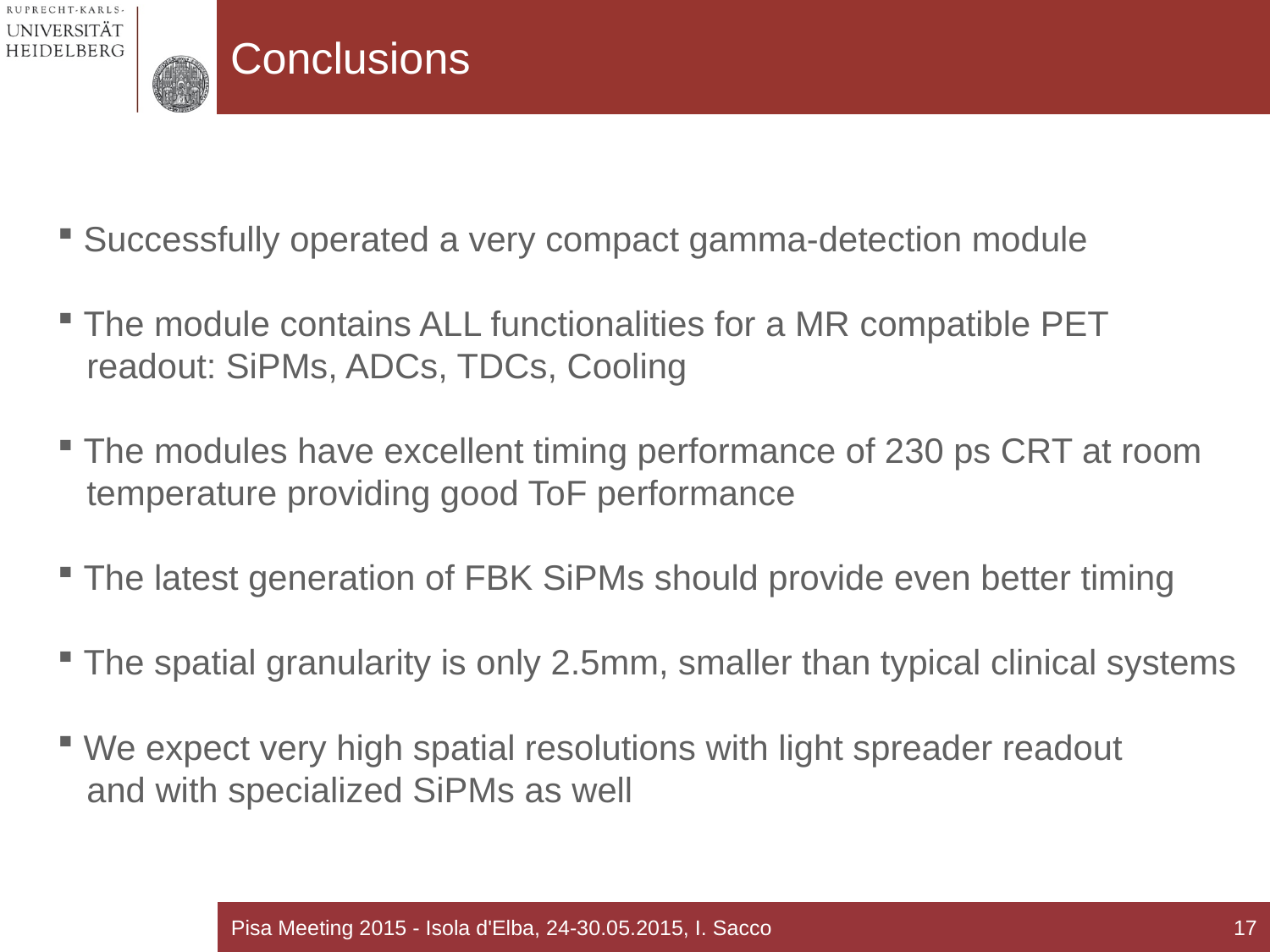

# Conclusions

 Successfully operated a very compact gamma-detection module

 The module contains ALL functionalities for a MR compatible PET
   readout: SiPMs, ADCs, TDCs, Cooling

 The modules have excellent timing performance of 230 ps CRT at room
   temperature providing good ToF performance

 The latest generation of FBK SiPMs should provide even better timing

 The spatial granularity is only 2.5mm, smaller than typical clinical systems

 We expect very high spatial resolutions with light spreader readout
   and with specialized SiPMs as well
Pisa Meeting 2015 - Isola d'Elba, 24-30.05.2015, I. Sacco
17